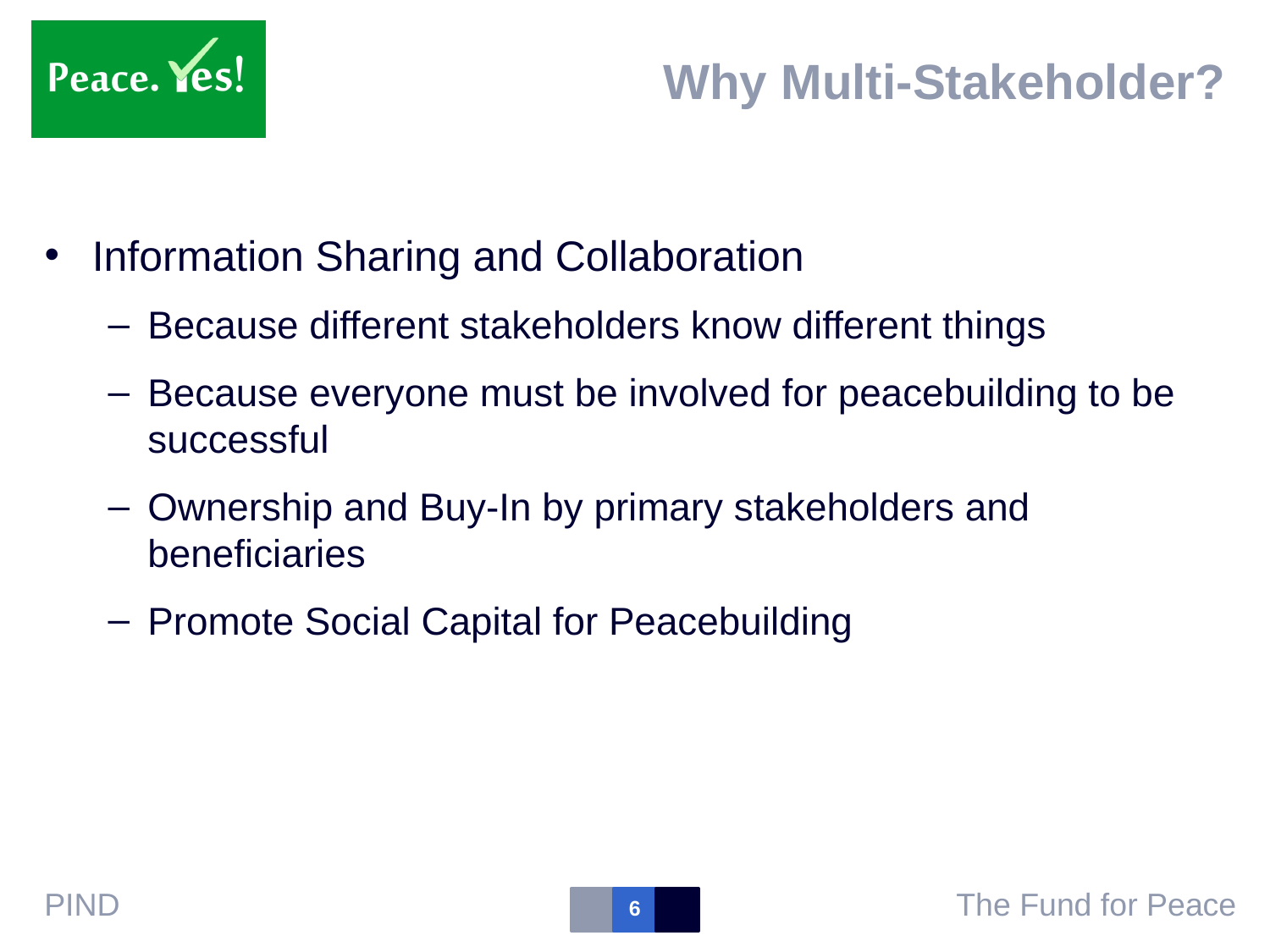

# Why Multi-Stakeholder?
Information Sharing and Collaboration
Because different stakeholders know different things
Because everyone must be involved for peacebuilding to be successful
Ownership and Buy-In by primary stakeholders and beneficiaries
Promote Social Capital for Peacebuilding

6